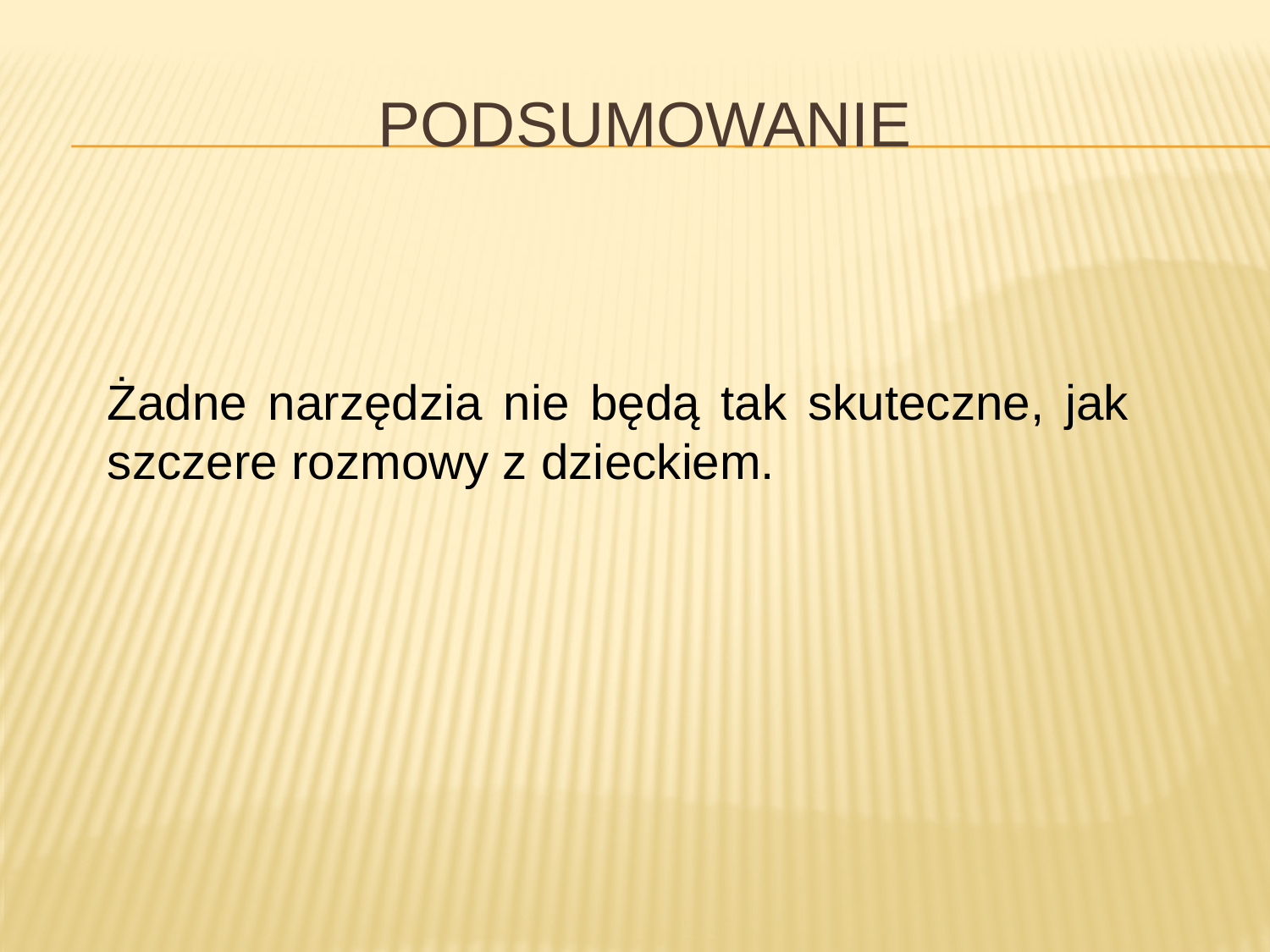

# PODSUMOWANIE

Żadne narzędzia nie będą tak skuteczne, jak szczere rozmowy z dzieckiem.